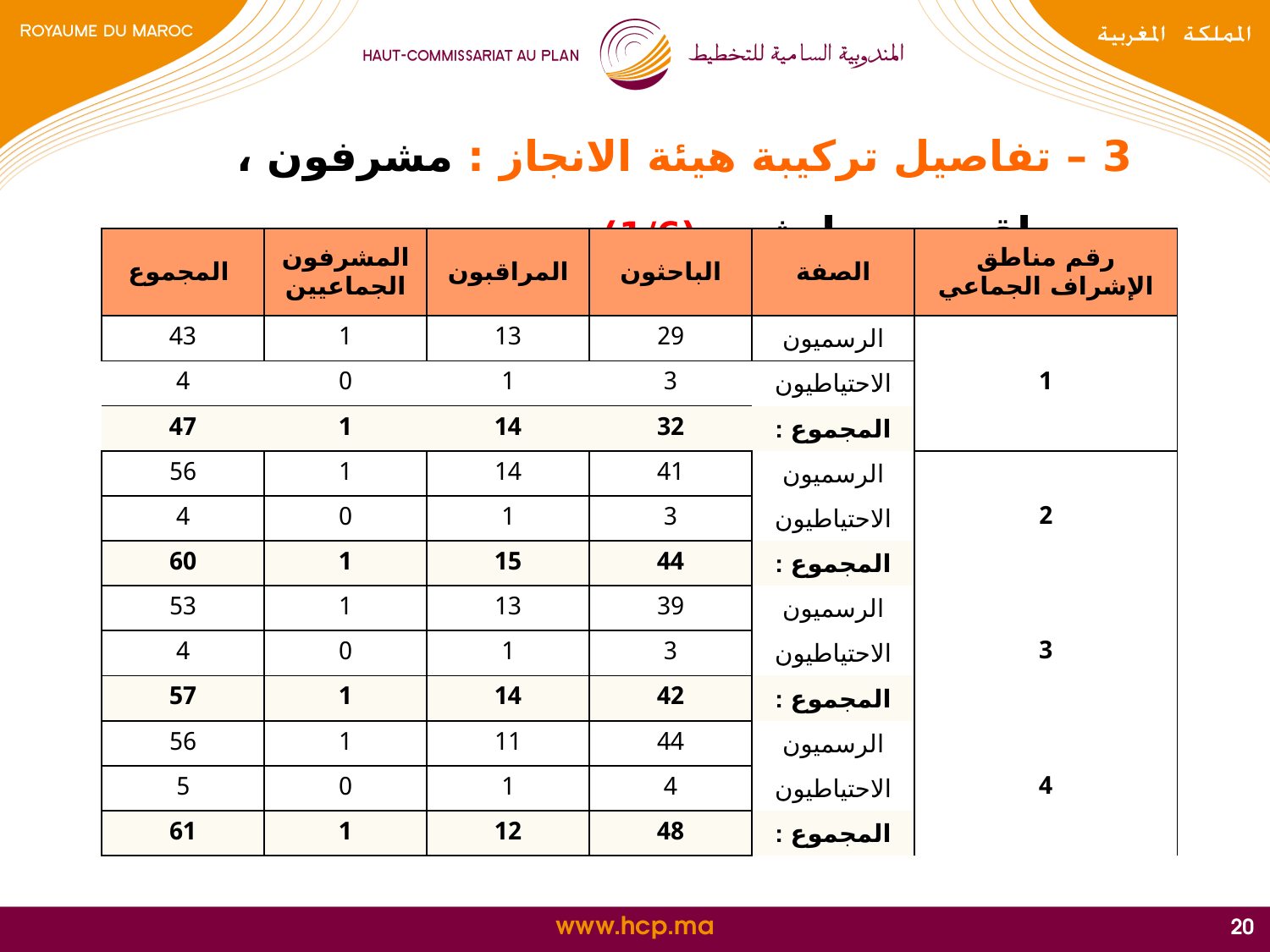

# 3 – تفاصيل تركيبة هيئة الانجاز : مشرفون ، مراقبون و باحثون (1/6)
| المجموع | المشرفون الجماعيين | المراقبون | الباحثون | الصفة | رقم مناطق الإشراف الجماعي |
| --- | --- | --- | --- | --- | --- |
| 43 | 1 | 13 | 29 | الرسميون | 1 |
| 4 | 0 | 1 | 3 | الاحتياطيون |  |
| 47 | 1 | 14 | 32 | المجموع : |  |
| 56 | 1 | 14 | 41 | الرسميون | 2 |
| 4 | 0 | 1 | 3 | الاحتياطيون |  |
| 60 | 1 | 15 | 44 | المجموع : |  |
| 53 | 1 | 13 | 39 | الرسميون | 3 |
| 4 | 0 | 1 | 3 | الاحتياطيون |  |
| 57 | 1 | 14 | 42 | المجموع : |  |
| 56 | 1 | 11 | 44 | الرسميون | 4 |
| 5 | 0 | 1 | 4 | الاحتياطيون |  |
| 61 | 1 | 12 | 48 | المجموع : |  |
20